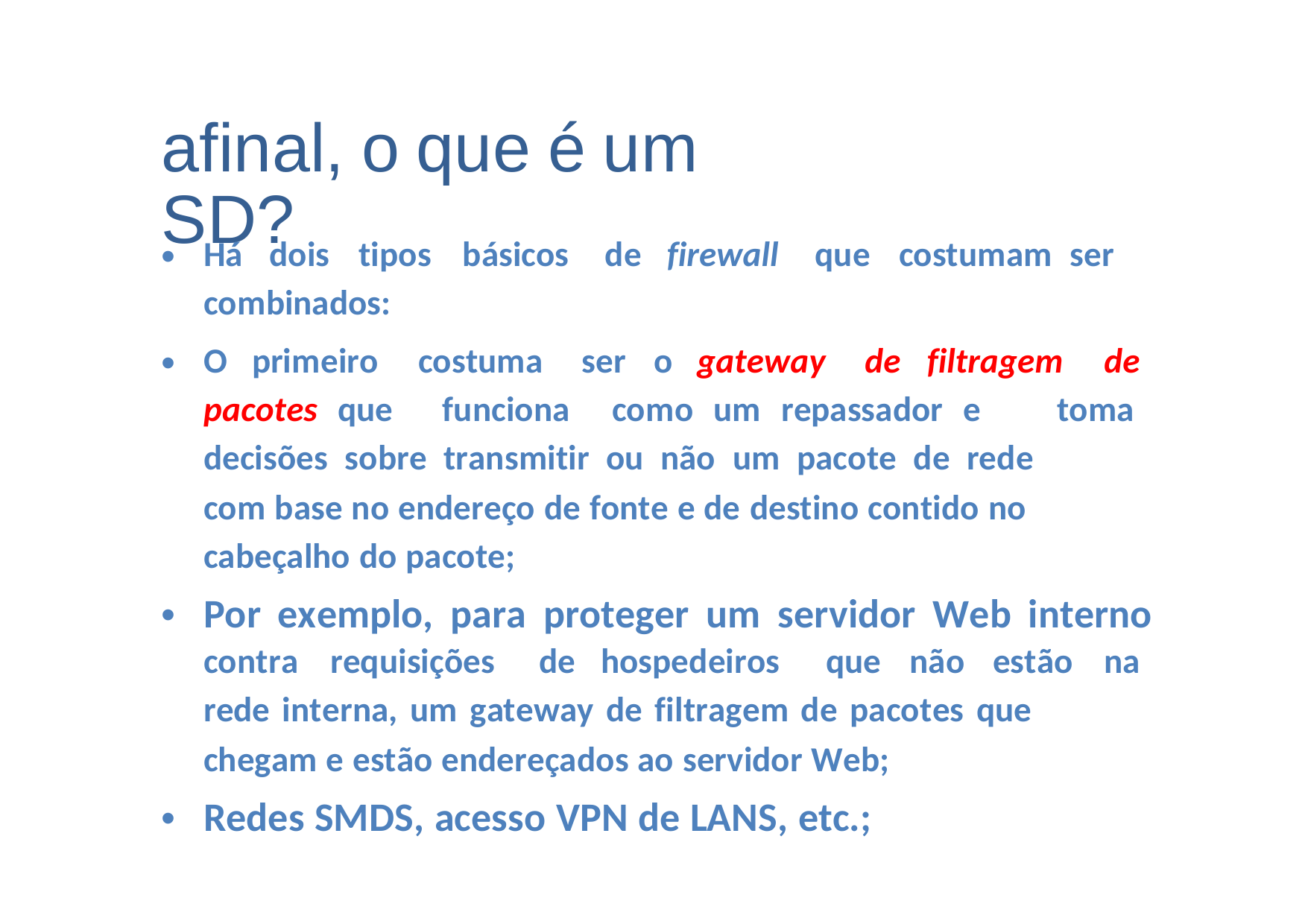

afinal, o que é um SD?
•
Há
dois
tipos
básicos
de
firewall
que
costumam  ser
combinados:
•
O
primeiro
costuma
ser
o
gateway
de
filtragem
de
pacotes  que
funciona
como  um  repassador  e
toma
decisões sobre transmitir ou não um pacote de rede
com base no endereço de fonte e de destino contido no
cabeçalho do pacote;
Por exemplo, para proteger um servidor Web interno
•
contra
requisições
de
hospedeiros
que
não
estão
na
rede interna, um gateway de filtragem de pacotes que
chegam e estão endereçados ao servidor Web;
Redes SMDS, acesso VPN de LANS, etc.;
•